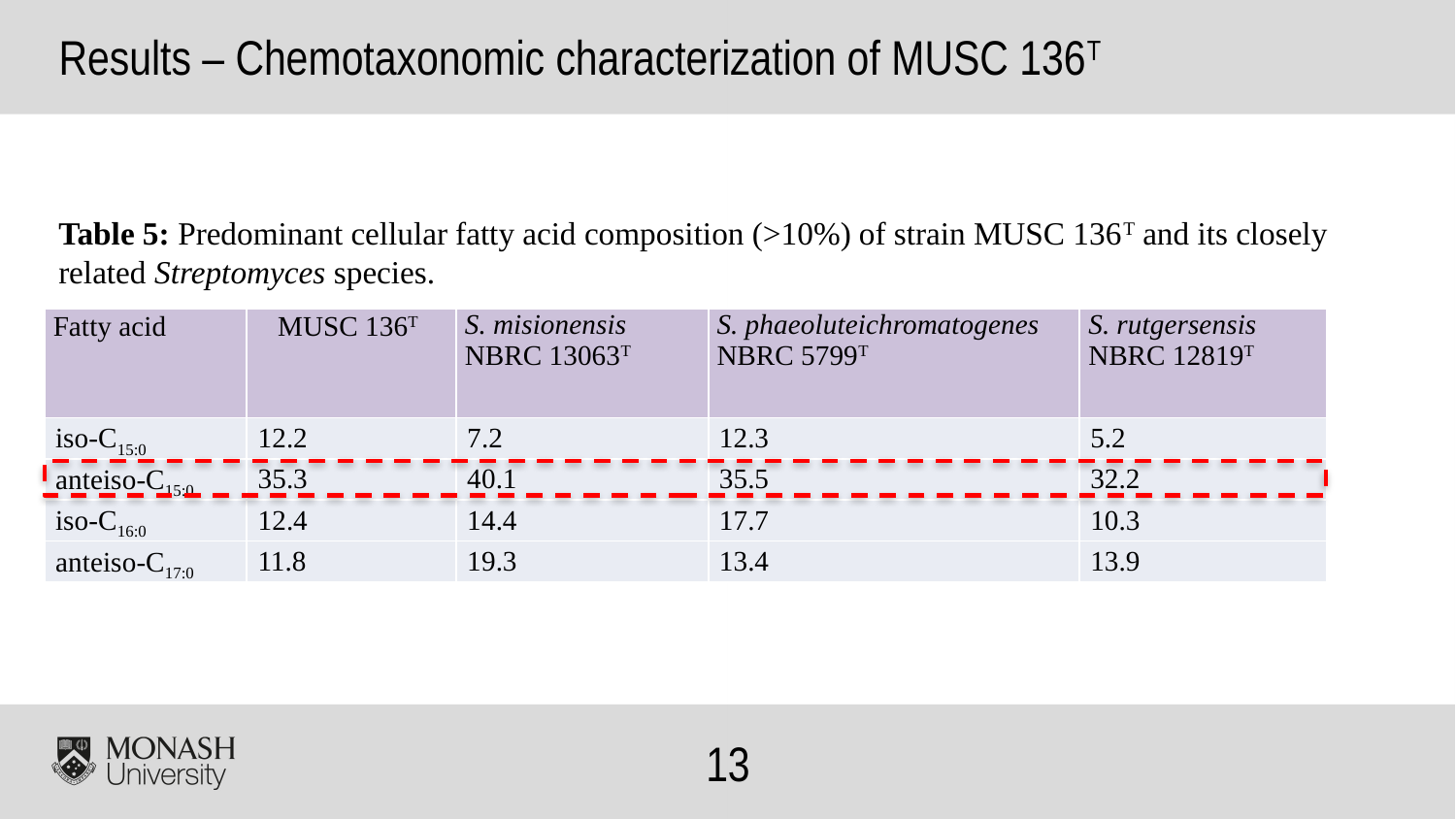

Results – Chemotaxonomic characterization of MUSC 136T
Table 5: Predominant cellular fatty acid composition (>10%) of strain MUSC 136T and its closely related Streptomyces species.
| Fatty acid | MUSC 136T | S. misionensis NBRC 13063T | S. phaeoluteichromatogenes NBRC 5799T | S. rutgersensis NBRC 12819T |
| --- | --- | --- | --- | --- |
| iso-C15:0 | 12.2 | 7.2 | 12.3 | 5.2 |
| anteiso-C15:0 | 35.3 | 40.1 | 35.5 | 32.2 |
| iso-C16:0 | 12.4 | 14.4 | 17.7 | 10.3 |
| anteiso-C17:0 | 11.8 | 19.3 | 13.4 | 13.9 |